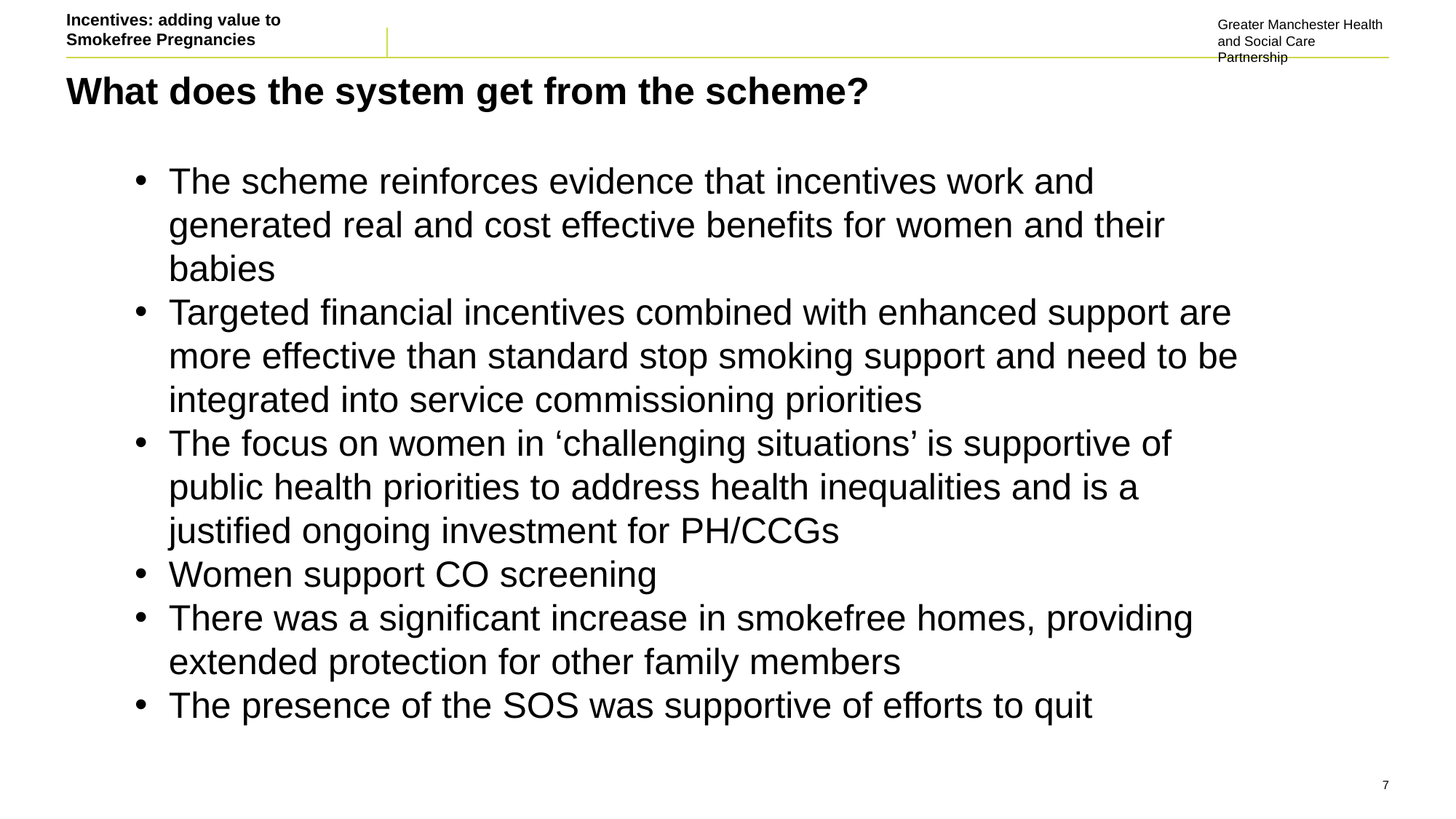

Incentives: adding value to
Smokefree Pregnancies
# What does the system get from the scheme?
The scheme reinforces evidence that incentives work and generated real and cost effective benefits for women and their babies
Targeted financial incentives combined with enhanced support are more effective than standard stop smoking support and need to be integrated into service commissioning priorities
The focus on women in ‘challenging situations’ is supportive of public health priorities to address health inequalities and is a justified ongoing investment for PH/CCGs
Women support CO screening
There was a significant increase in smokefree homes, providing extended protection for other family members
The presence of the SOS was supportive of efforts to quit